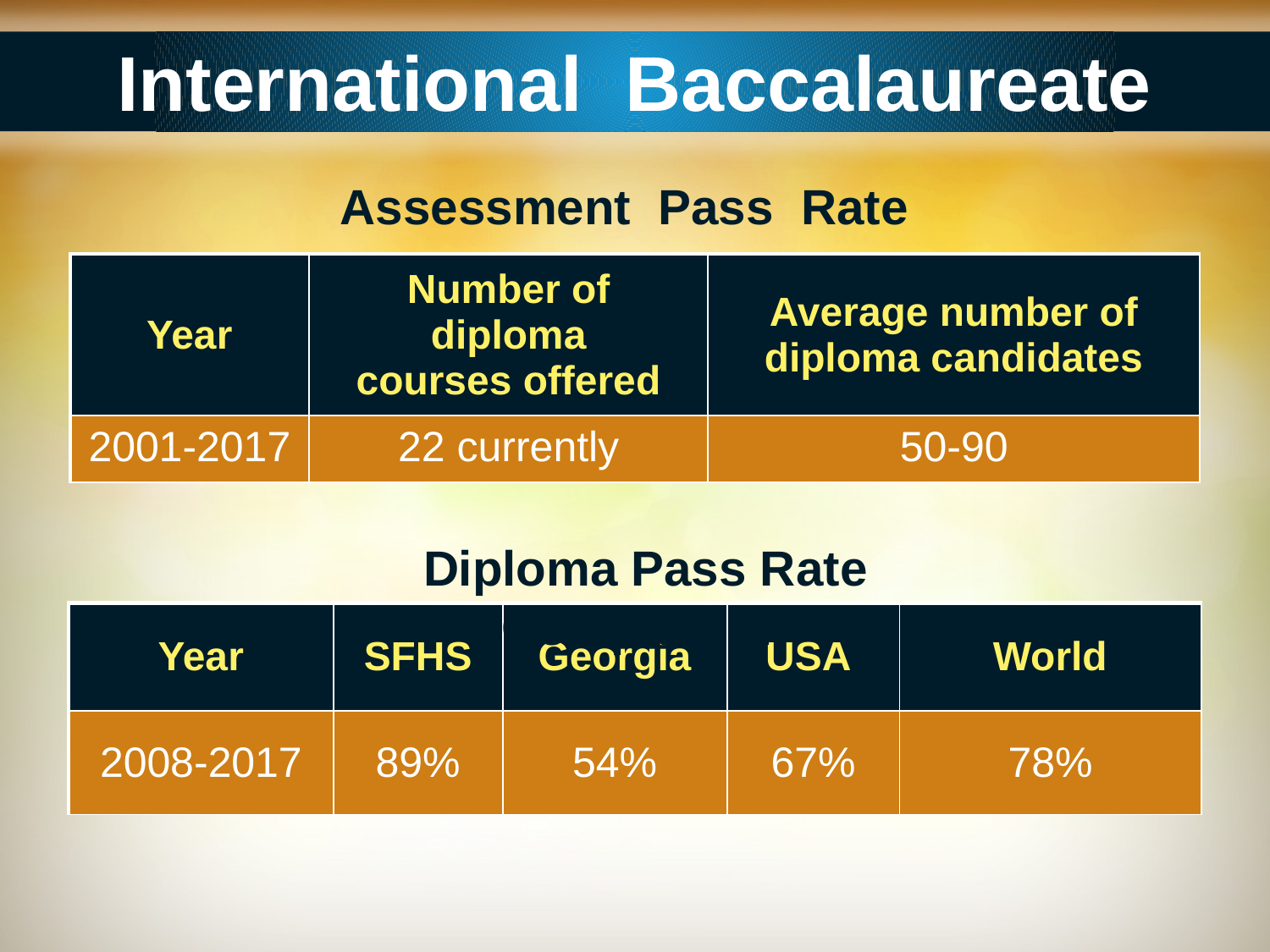

International  Baccalaureate

Assessment  Pass  Rate
| Year | Number of diploma courses offered | Average number of diploma candidates |
| --- | --- | --- |
| 2001-2017 | 22 currently | 50-90 |
Diploma Pass Rate Comparison
| Year | SFHS | Georgia | USA | World |
| --- | --- | --- | --- | --- |
| 2008-2017 | 89% | 54% | 67% | 78% |